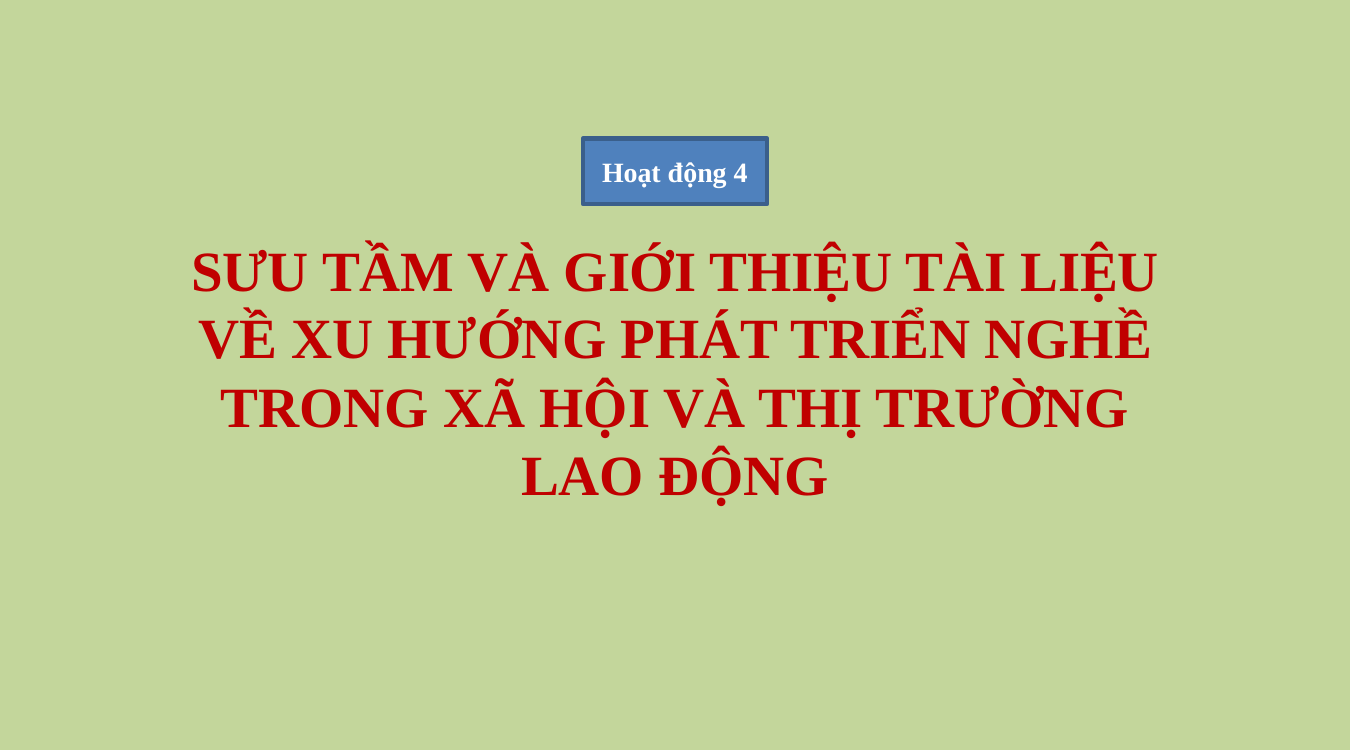

Hoạt động 4
# SƯU TẦM VÀ GIỚI THIỆU TÀI LIỆU VỀ XU HƯỚNG PHÁT TRIỂN NGHỀ TRONG XÃ HỘI VÀ THỊ TRƯỜNG LAO ĐỘNG